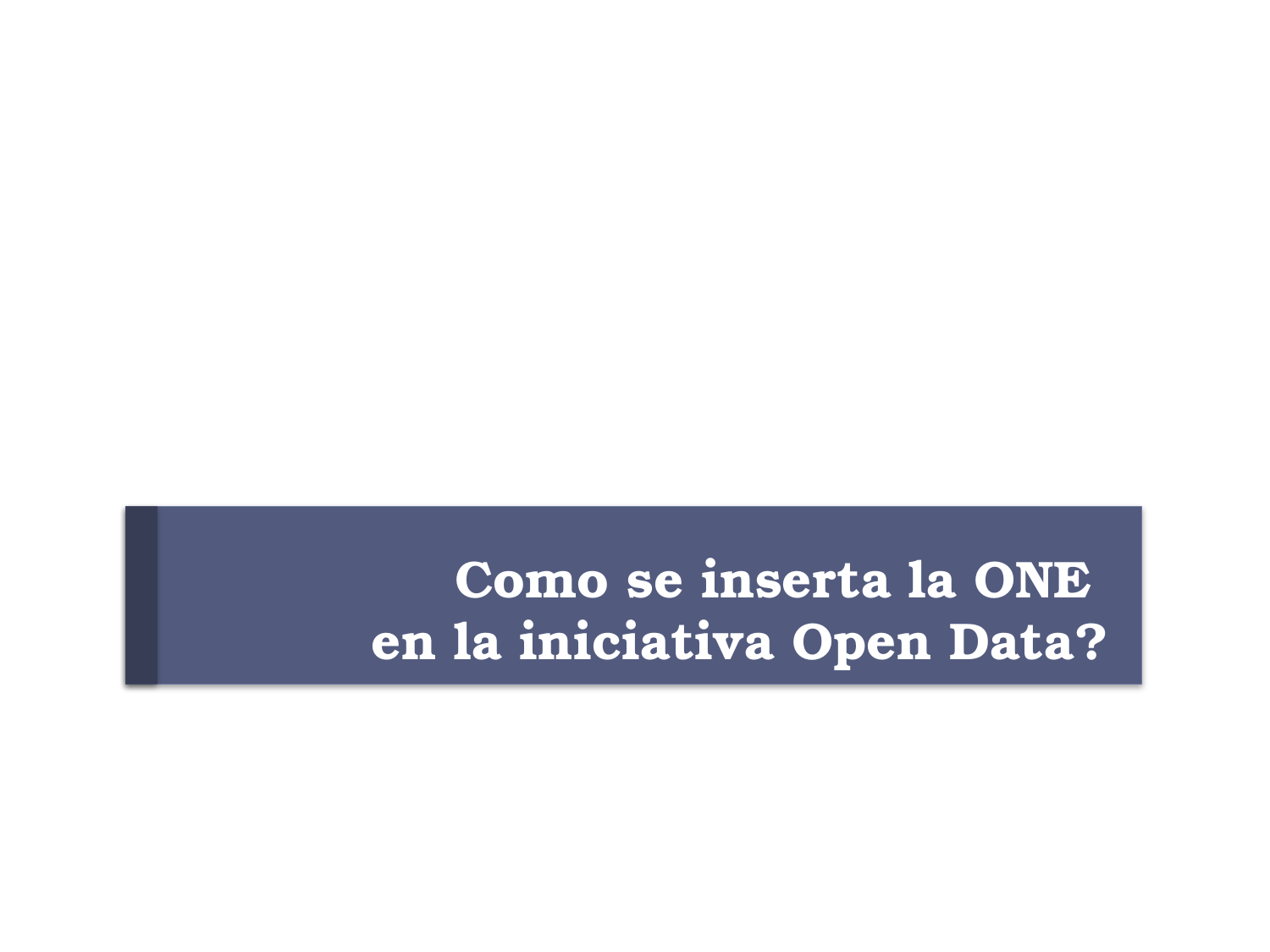

# Como se inserta la ONE en la iniciativa Open Data?